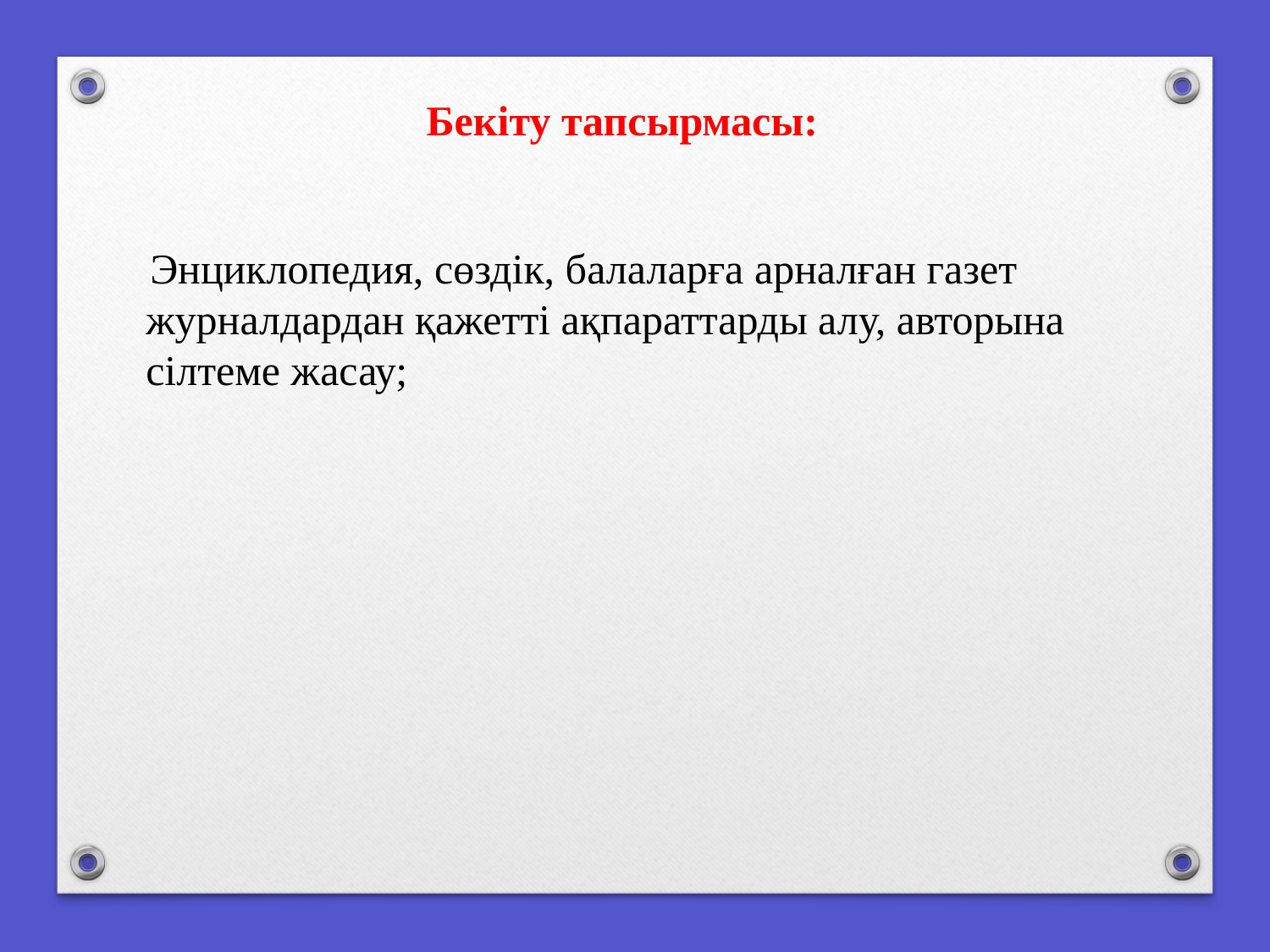

Бекіту тапсырмасы:
    Энциклопедия, сөздік, балаларға арналған газет журналдардан қажетті ақпараттарды алу, авторына сілтеме жасау;